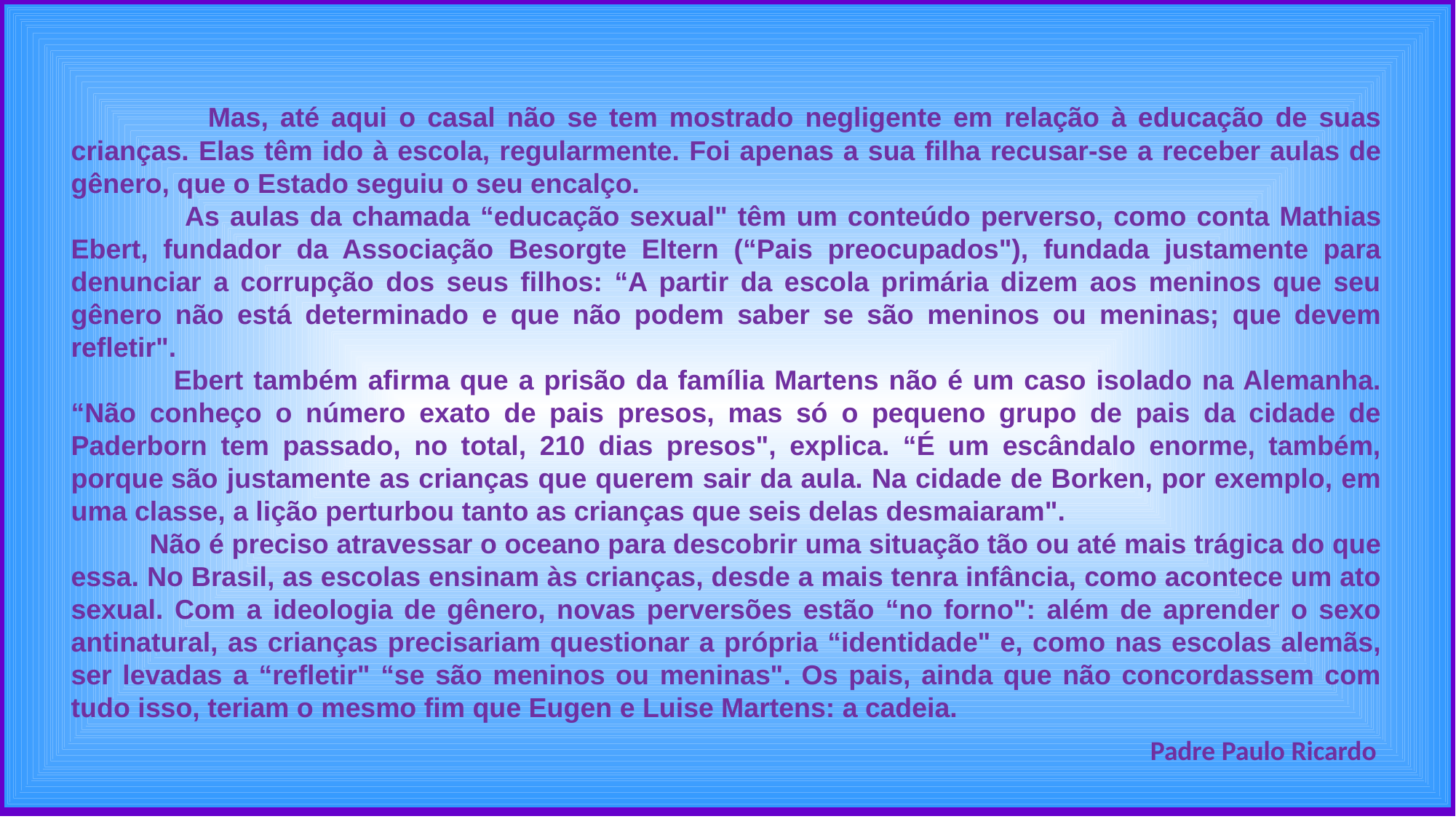

Mas, até aqui o casal não se tem mostrado negligente em relação à educação de suas crianças. Elas têm ido à escola, regularmente. Foi apenas a sua filha recusar-se a receber aulas de gênero, que o Estado seguiu o seu encalço.
           As aulas da chamada “educação sexual" têm um conteúdo perverso, como conta Mathias Ebert, fundador da Associação Besorgte Eltern (“Pais preocupados"), fundada justamente para denunciar a corrupção dos seus filhos: “A partir da escola primária dizem aos meninos que seu gênero não está determinado e que não podem saber se são meninos ou meninas; que devem refletir".
          Ebert também afirma que a prisão da família Martens não é um caso isolado na Alemanha. “Não conheço o número exato de pais presos, mas só o pequeno grupo de pais da cidade de Paderborn tem passado, no total, 210 dias presos", explica. “É um escândalo enorme, também, porque são justamente as crianças que querem sair da aula. Na cidade de Borken, por exemplo, em uma classe, a lição perturbou tanto as crianças que seis delas desmaiaram".
          Não é preciso atravessar o oceano para descobrir uma situação tão ou até mais trágica do que essa. No Brasil, as escolas ensinam às crianças, desde a mais tenra infância, como acontece um ato sexual. Com a ideologia de gênero, novas perversões estão “no forno": além de aprender o sexo antinatural, as crianças precisariam questionar a própria “identidade" e, como nas escolas alemãs, ser levadas a “refletir" “se são meninos ou meninas". Os pais, ainda que não concordassem com tudo isso, teriam o mesmo fim que Eugen e Luise Martens: a cadeia.

                 Padre Paulo Ricardo